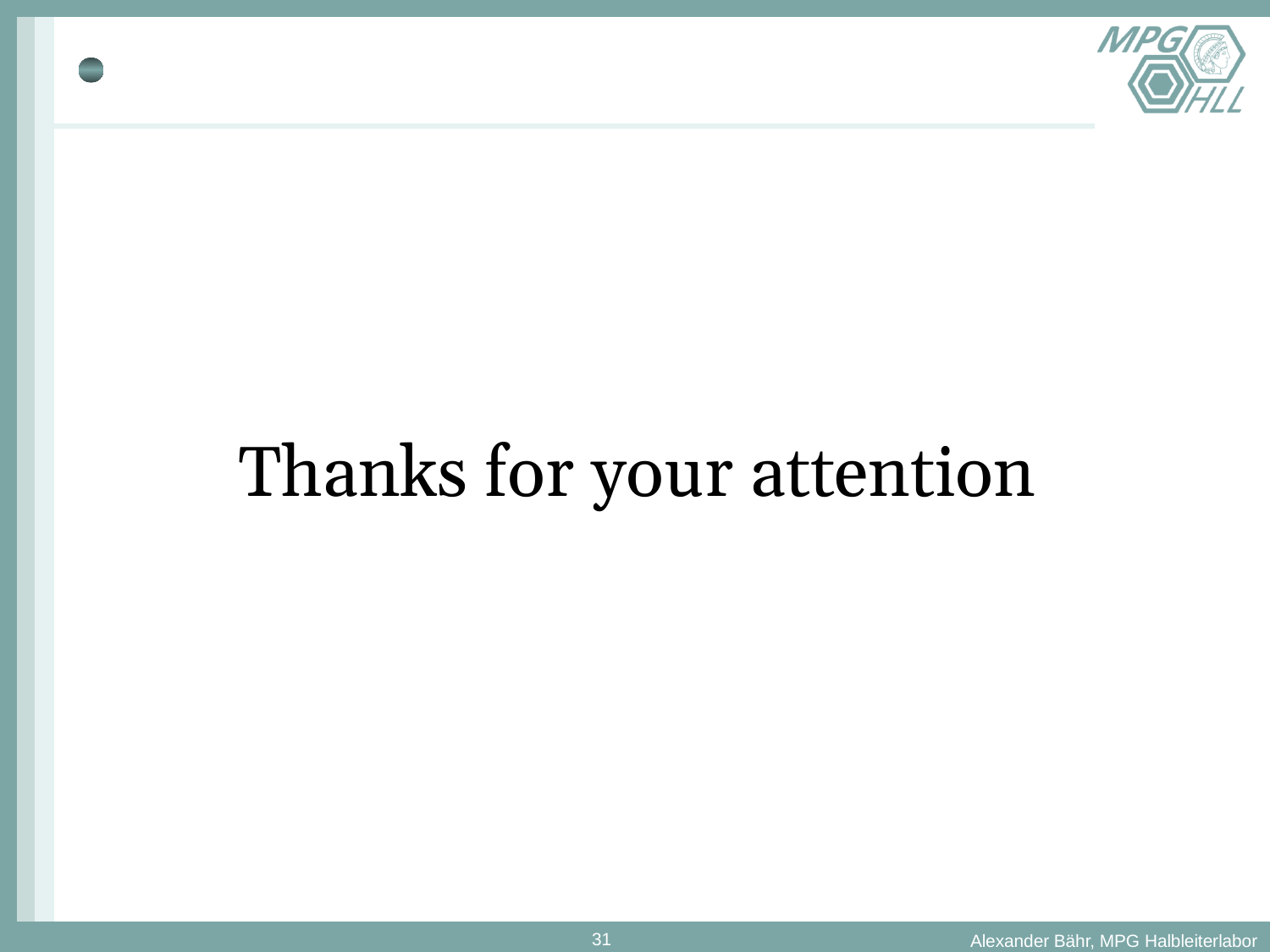

Thanks for your attention
B
Alexander Bähr, MPG Halbleiterlabor